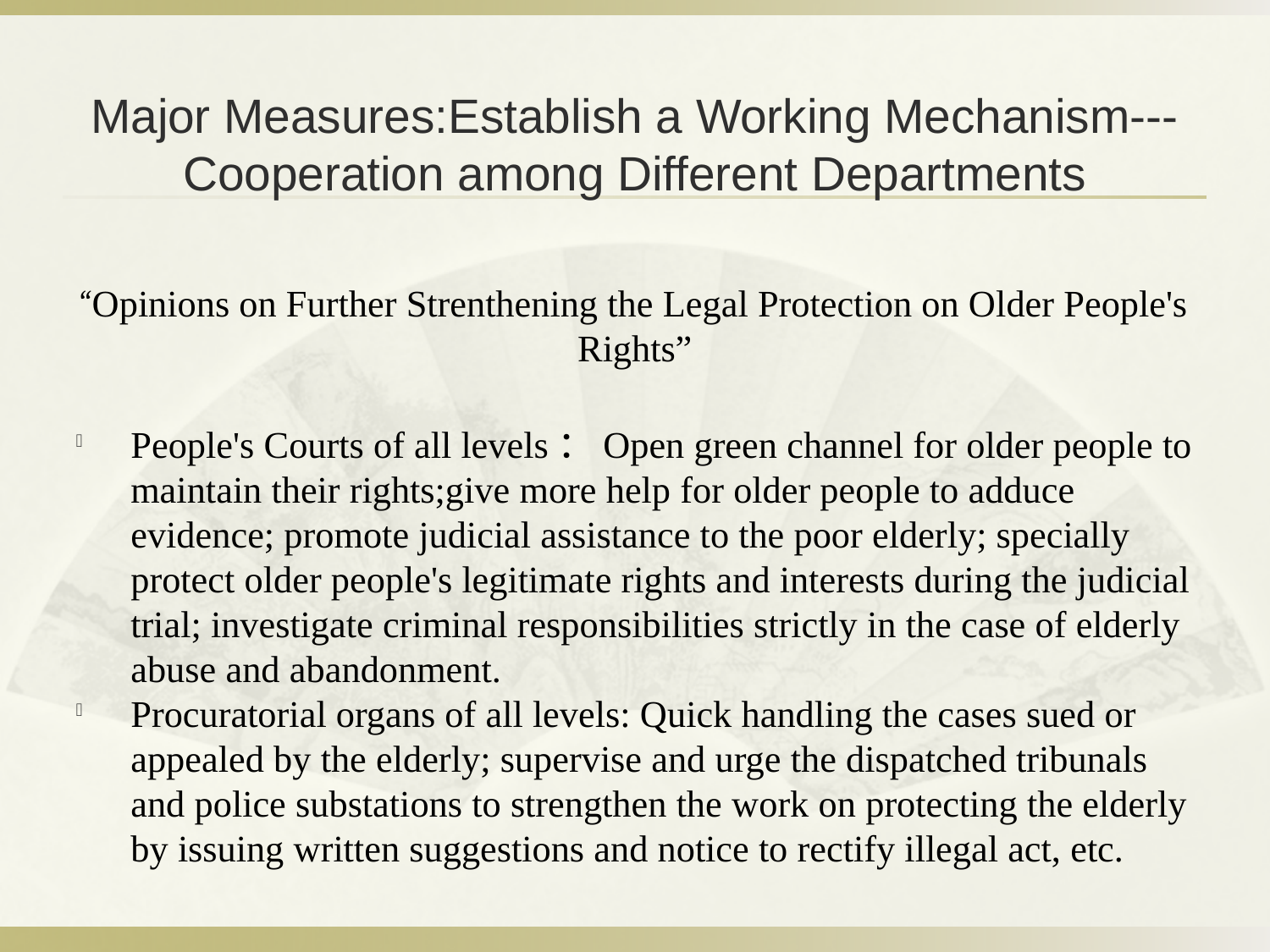

# Major Measures:Establish a Working Mechanism---Cooperation among Different Departments

“Opinions on Further Strenthening the Legal Protection on Older People's Rights”

People's Courts of all levels：Open green channel for older people to maintain their rights;give more help for older people to adduce evidence; promote judicial assistance to the poor elderly; specially protect older people's legitimate rights and interests during the judicial trial; investigate criminal responsibilities strictly in the case of elderly abuse and abandonment.
Procuratorial organs of all levels: Quick handling the cases sued or appealed by the elderly; supervise and urge the dispatched tribunals and police substations to strengthen the work on protecting the elderly by issuing written suggestions and notice to rectify illegal act, etc.